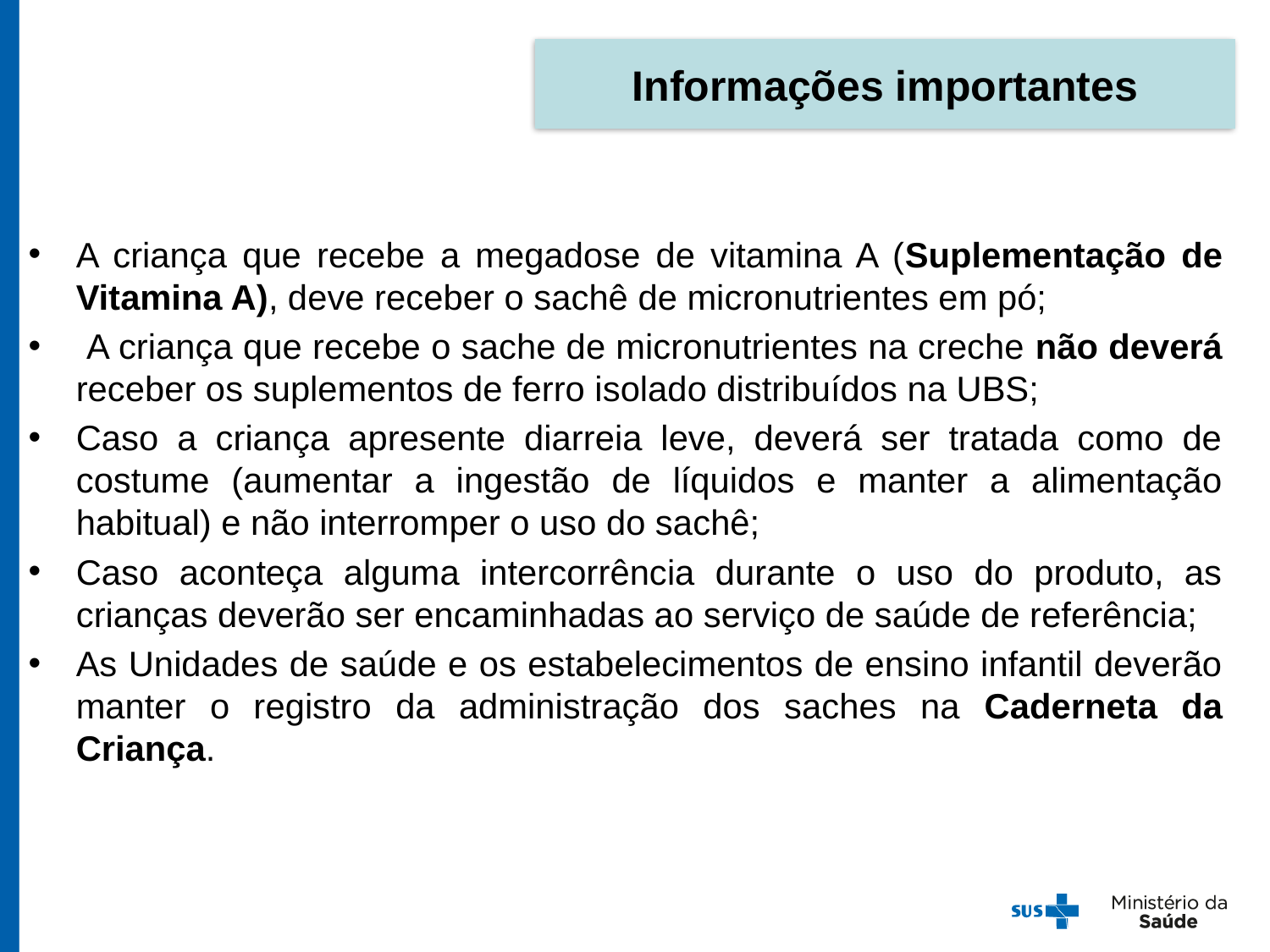

Informações importantes
A criança que recebe a megadose de vitamina A (Suplementação de Vitamina A), deve receber o sachê de micronutrientes em pó;
 A criança que recebe o sache de micronutrientes na creche não deverá receber os suplementos de ferro isolado distribuídos na UBS;
Caso a criança apresente diarreia leve, deverá ser tratada como de costume (aumentar a ingestão de líquidos e manter a alimentação habitual) e não interromper o uso do sachê;
Caso aconteça alguma intercorrência durante o uso do produto, as crianças deverão ser encaminhadas ao serviço de saúde de referência;
As Unidades de saúde e os estabelecimentos de ensino infantil deverão manter o registro da administração dos saches na Caderneta da Criança.